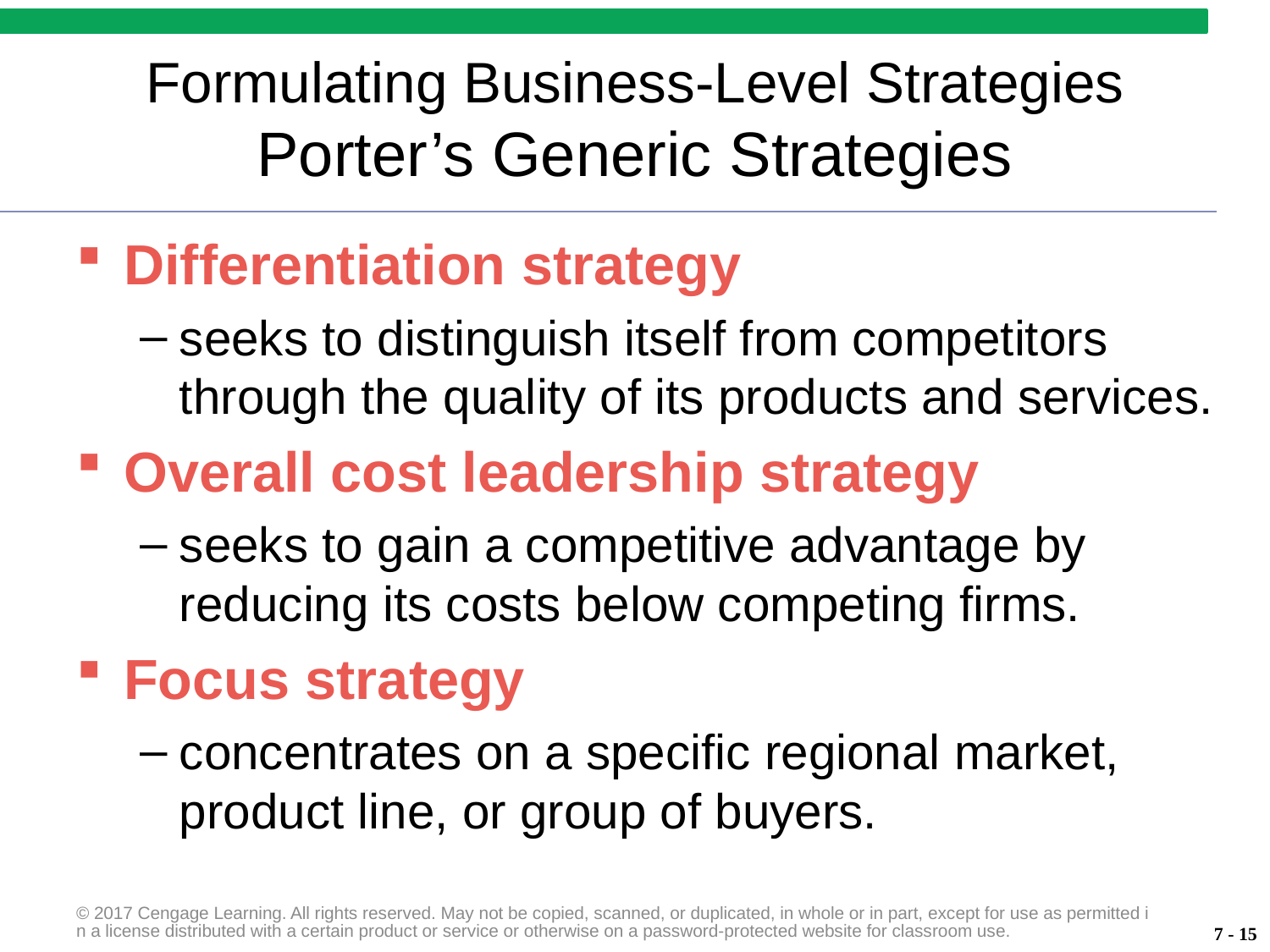

# Formulating Business-Level Strategies Porter’s Generic Strategies
Differentiation strategy
seeks to distinguish itself from competitors through the quality of its products and services.
Overall cost leadership strategy
seeks to gain a competitive advantage by reducing its costs below competing firms.
Focus strategy
concentrates on a specific regional market, product line, or group of buyers.
© 2017 Cengage Learning. All rights reserved. May not be copied, scanned, or duplicated, in whole or in part, except for use as permitted in a license distributed with a certain product or service or otherwise on a password-protected website for classroom use.